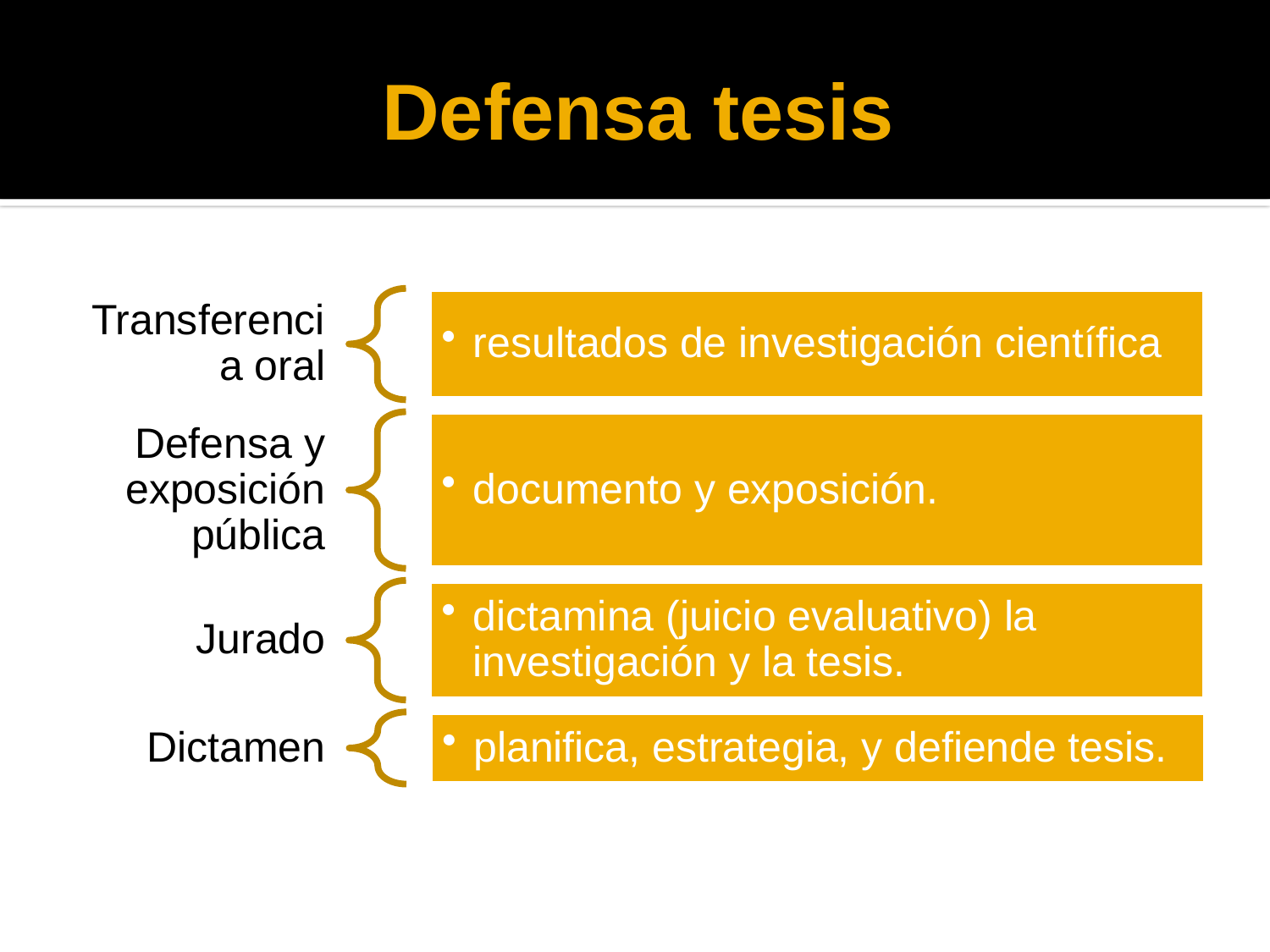

# Defensa tesis
Transferencia oral
resultados de investigación científica
Defensa y exposición pública
documento y exposición.
Jurado
dictamina (juicio evaluativo) la investigación y la tesis.
Dictamen
planifica, estrategia, y defiende tesis.